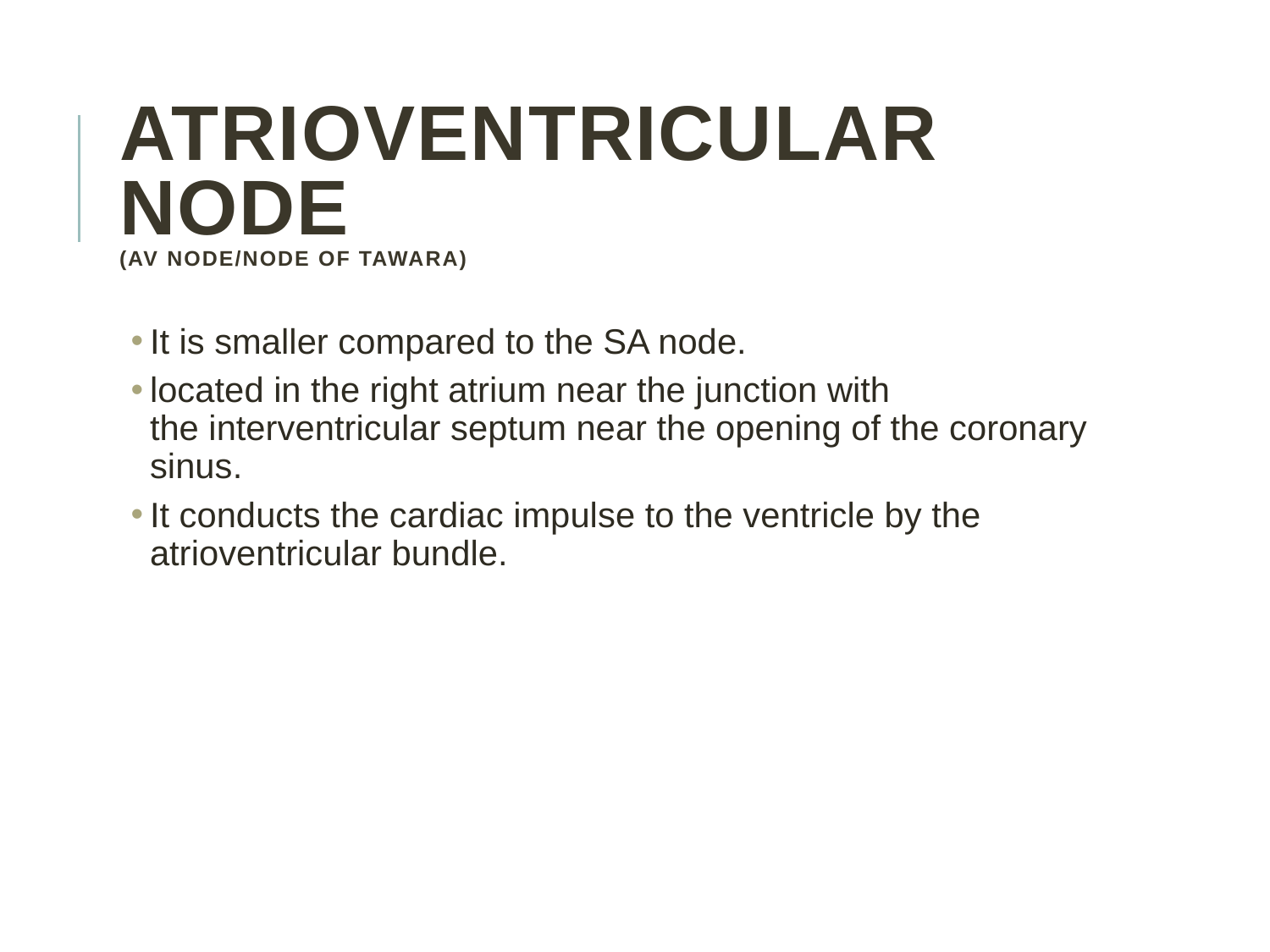

ATRIOVENTRICULAR NODE
(AV NODE/NODE OF TAWARA)
It is smaller compared to the SA node.
located in the right atrium near the junction with the interventricular septum near the opening of the coronary sinus.
It conducts the cardiac impulse to the ventricle by the atrioventricular bundle.